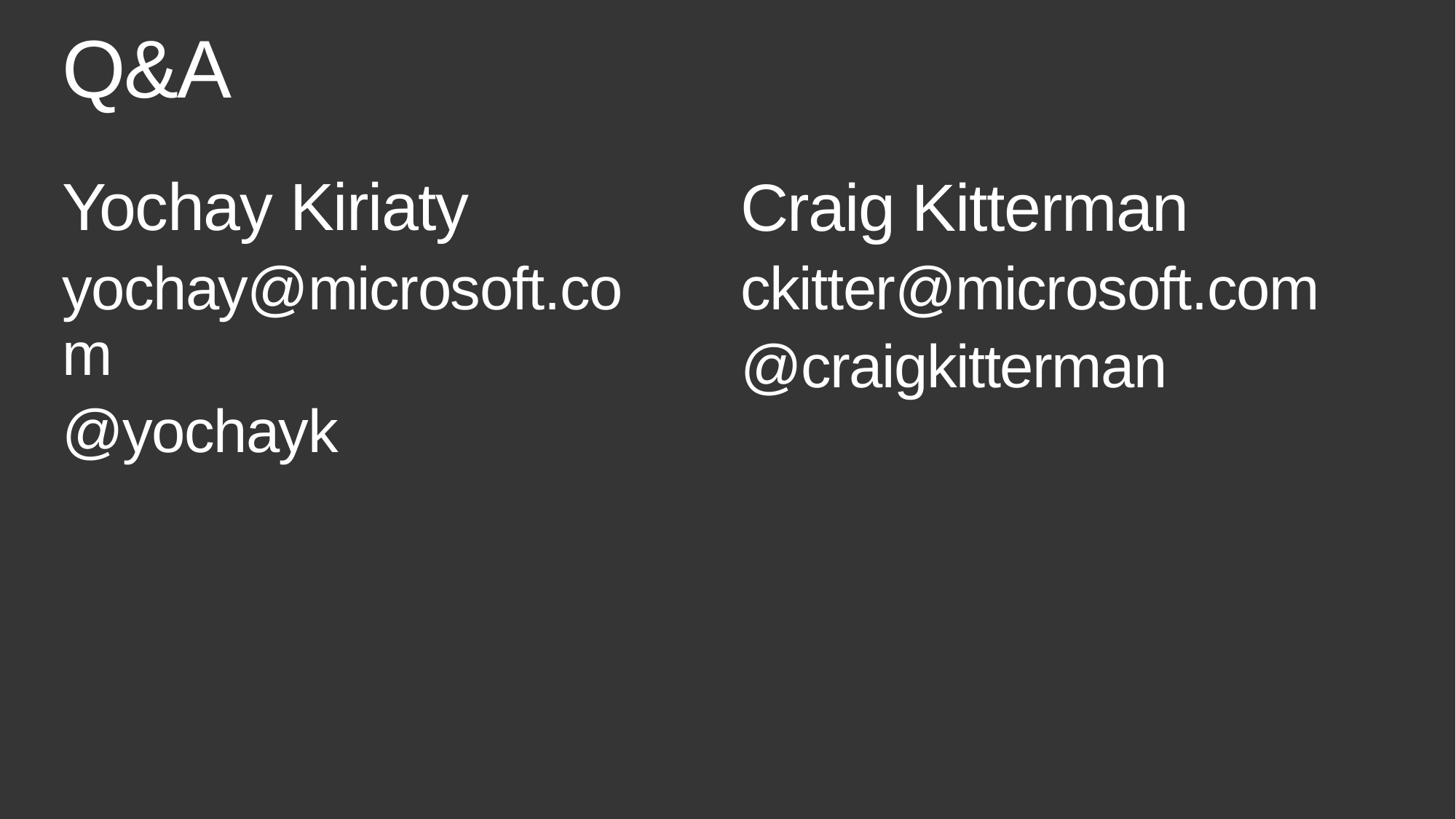

# Q&A
Yochay Kiriaty
yochay@microsoft.com
@yochayk

Craig Kitterman
ckitter@microsoft.com
@craigkitterman